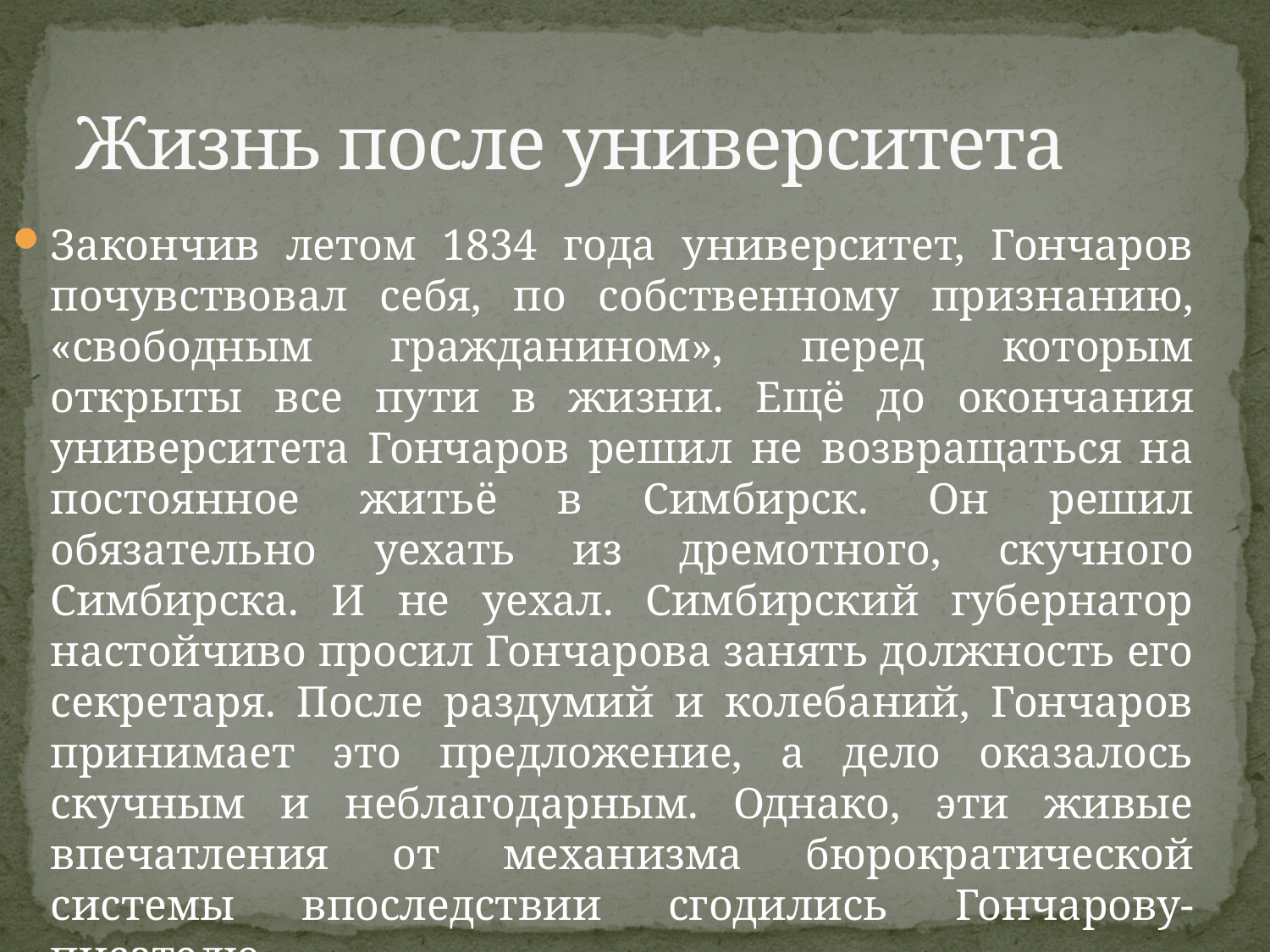

# Жизнь после университета
Закончив летом 1834 года университет, Гончаров почувствовал себя, по собственному признанию, «свободным гражданином», перед которым открыты все пути в жизни. Ещё до окончания университета Гончаров решил не возвращаться на постоянное житьё в Симбирск. Он решил обязательно уехать из дремотного, скучного Симбирска. И не уехал. Симбирский губернатор настойчиво просил Гончарова занять должность его секретаря. После раздумий и колебаний, Гончаров принимает это предложение, а дело оказалось скучным и неблагодарным. Однако, эти живые впечатления от механизма бюрократической системы впоследствии сгодились Гончарову-писателю